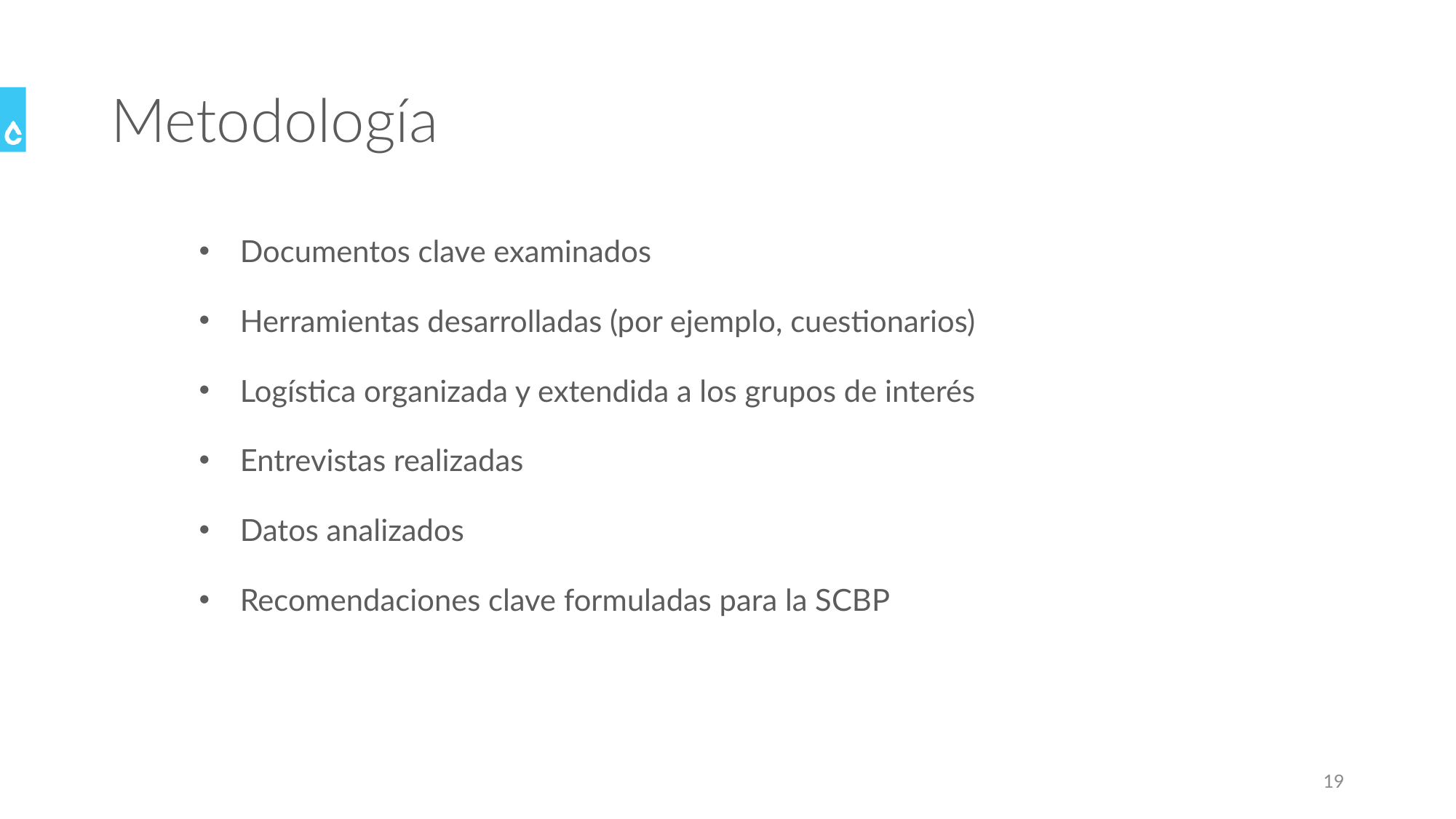

Metodología
Documentos clave examinados
Herramientas desarrolladas (por ejemplo, cuestionarios)
Logística organizada y extendida a los grupos de interés
Entrevistas realizadas
Datos analizados
Recomendaciones clave formuladas para la SCBP

19